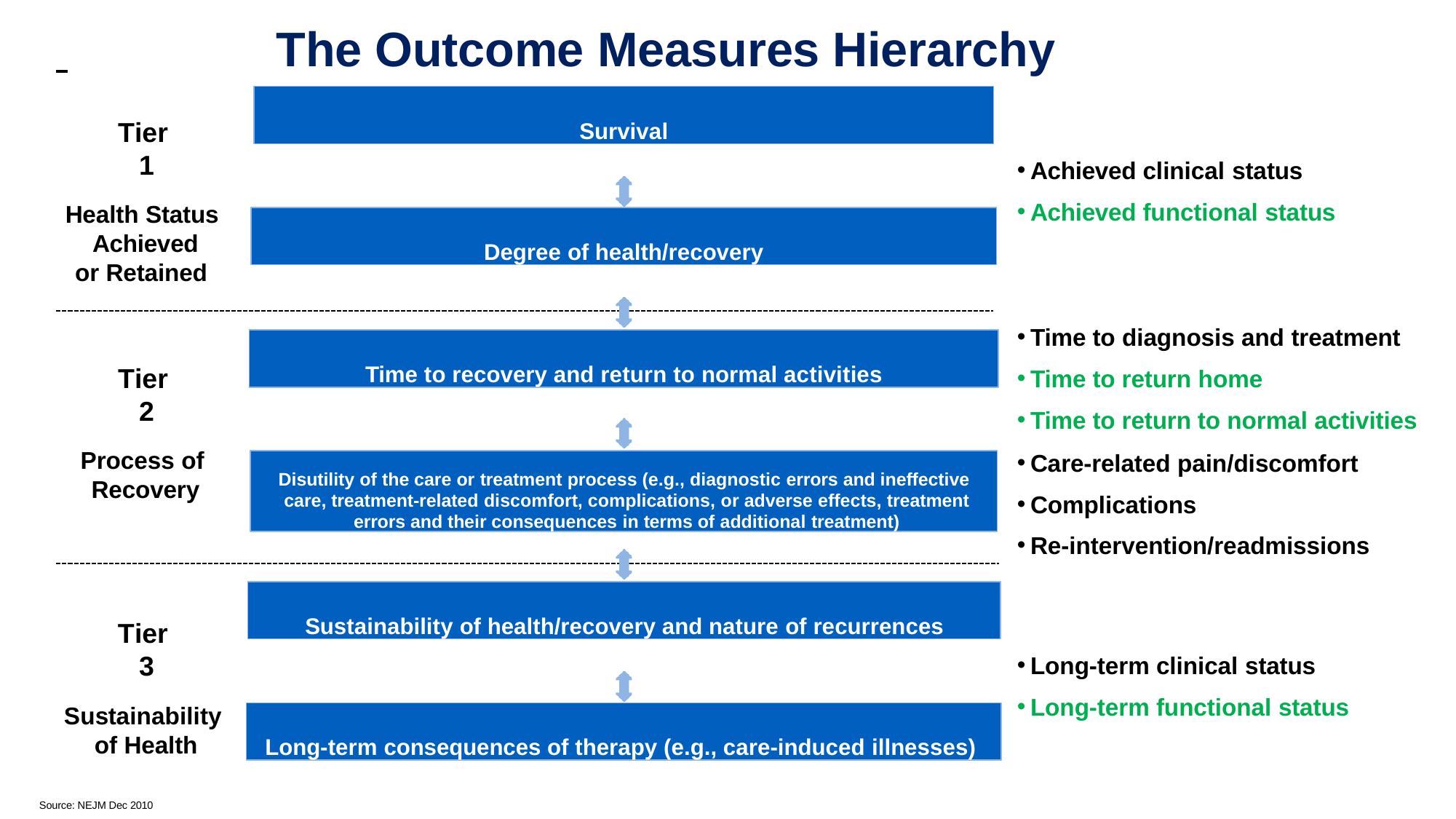

# The Outcome Measures Hierarchy

Survival
Tier  1
Health Status  Achieved
or Retained
Achieved clinical status
Achieved functional status

Degree of health/recovery

Time to diagnosis and treatment
Time to return home
Time to return to normal activities
Care-related pain/discomfort
Complications
Re-intervention/readmissions

Time to recovery and return to normal activities
Tier  2
Process of  Recovery

Disutility of the care or treatment process (e.g., diagnostic errors and ineffective  care, treatment-related discomfort, complications, or adverse effects, treatment  errors and their consequences in terms of additional treatment)

Sustainability of health/recovery and nature of recurrences
Tier  3
Sustainability  of Health
Long-term clinical status
Long-term functional status

Long-term consequences of therapy (e.g., care-induced illnesses)
Source: NEJM Dec 2010